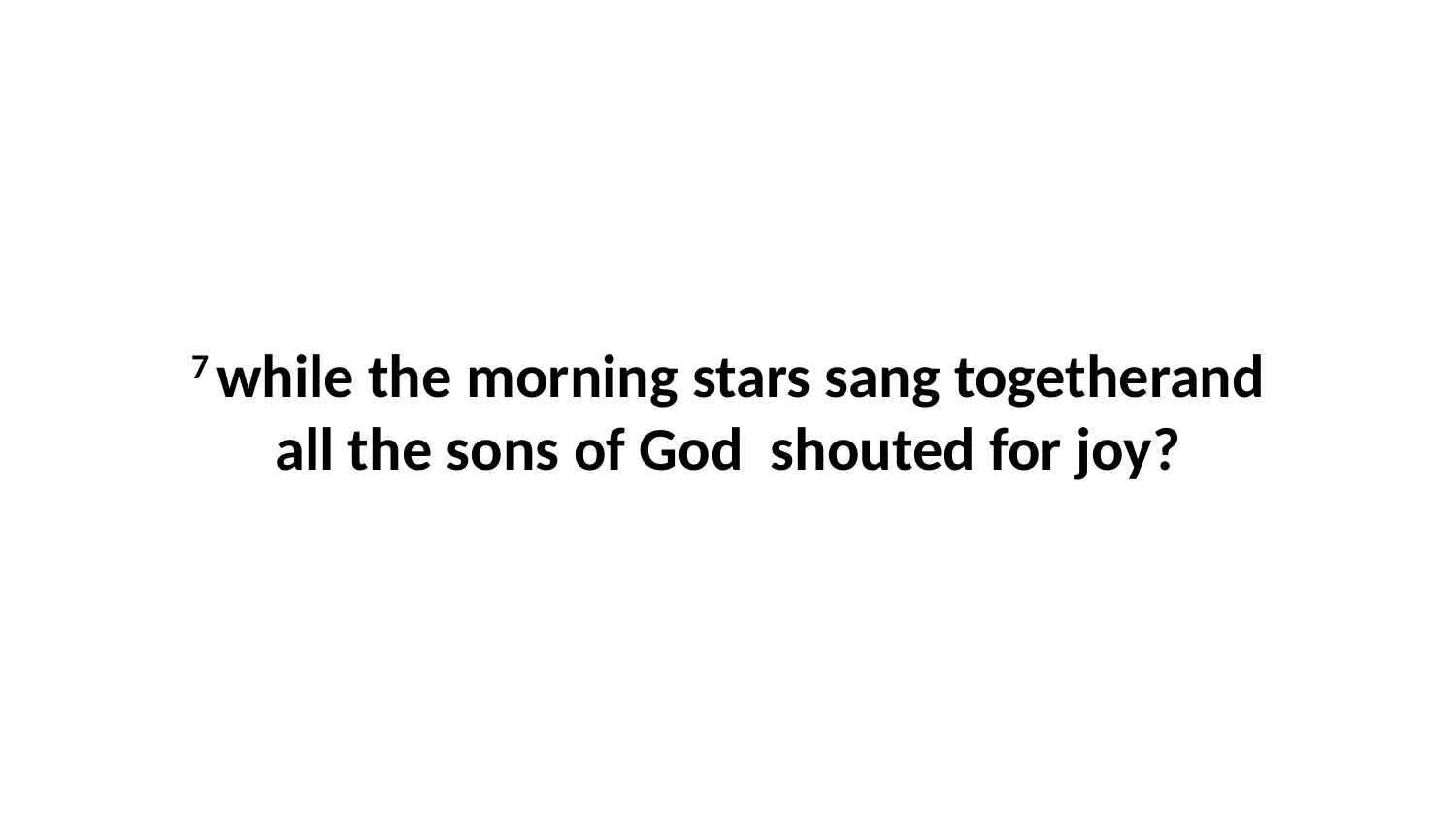

7 while the morning stars sang togetherand all the sons of God  shouted for joy?